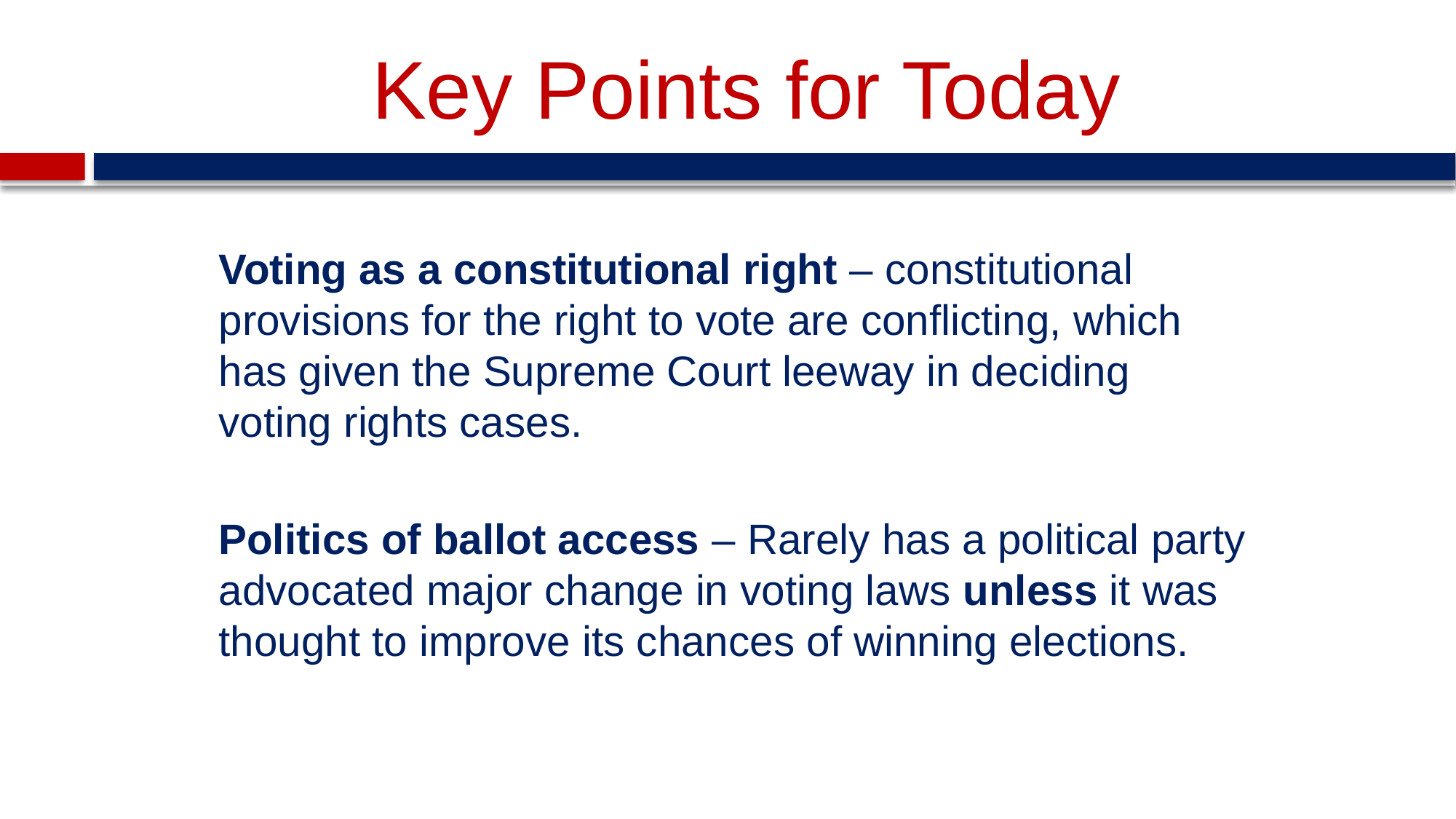

# Key Points for Today
Voting as a constitutional right – constitutional provisions for the right to vote are conflicting, which has given the Supreme Court leeway in deciding voting rights cases.

Politics of ballot access – Rarely has a political party advocated major change in voting laws unless it was thought to improve its chances of winning elections.